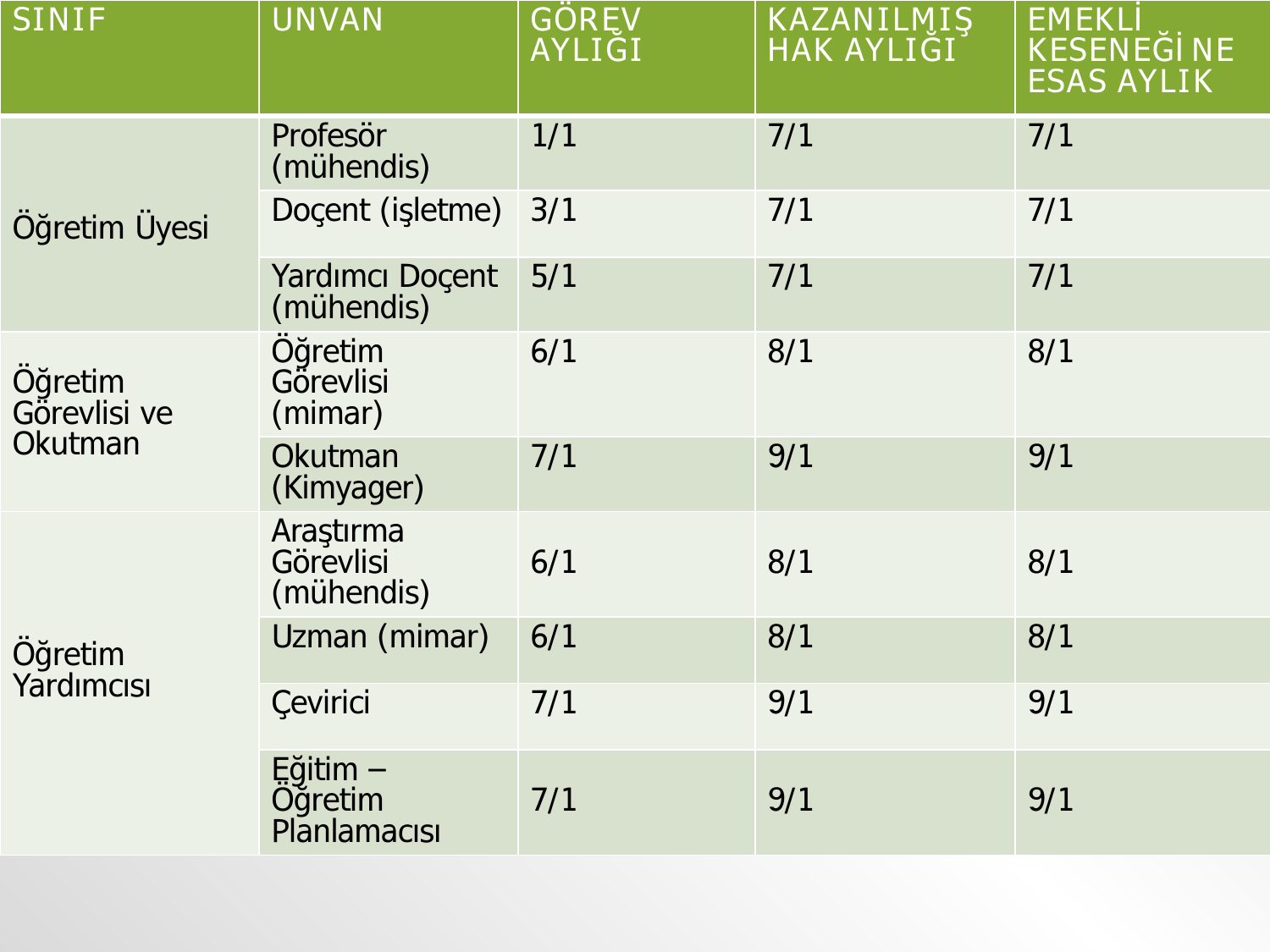

| SINIF | UNVAN | GÖREV AYLIĞI | KAZANILMIŞ HAK AYLIĞI | EMEKLİ KESENEĞİNE ESAS AYLIK |
| --- | --- | --- | --- | --- |
| Öğretim Üyesi | Profesör (mühendis) | 1/1 | 7/1 | 7/1 |
|  | Doçent (işletme) | 3/1 | 7/1 | 7/1 |
|  | Yardımcı Doçent (mühendis) | 5/1 | 7/1 | 7/1 |
| Öğretim Görevlisi ve Okutman | Öğretim Görevlisi (mimar) | 6/1 | 8/1 | 8/1 |
|  | Okutman (Kimyager) | 7/1 | 9/1 | 9/1 |
| Öğretim Yardımcısı | Araştırma Görevlisi (mühendis) | 6/1 | 8/1 | 8/1 |
|  | Uzman (mimar) | 6/1 | 8/1 | 8/1 |
|  | Çevirici | 7/1 | 9/1 | 9/1 |
|  | Eğitim – Öğretim Planlamacısı | 7/1 | 9/1 | 9/1 |